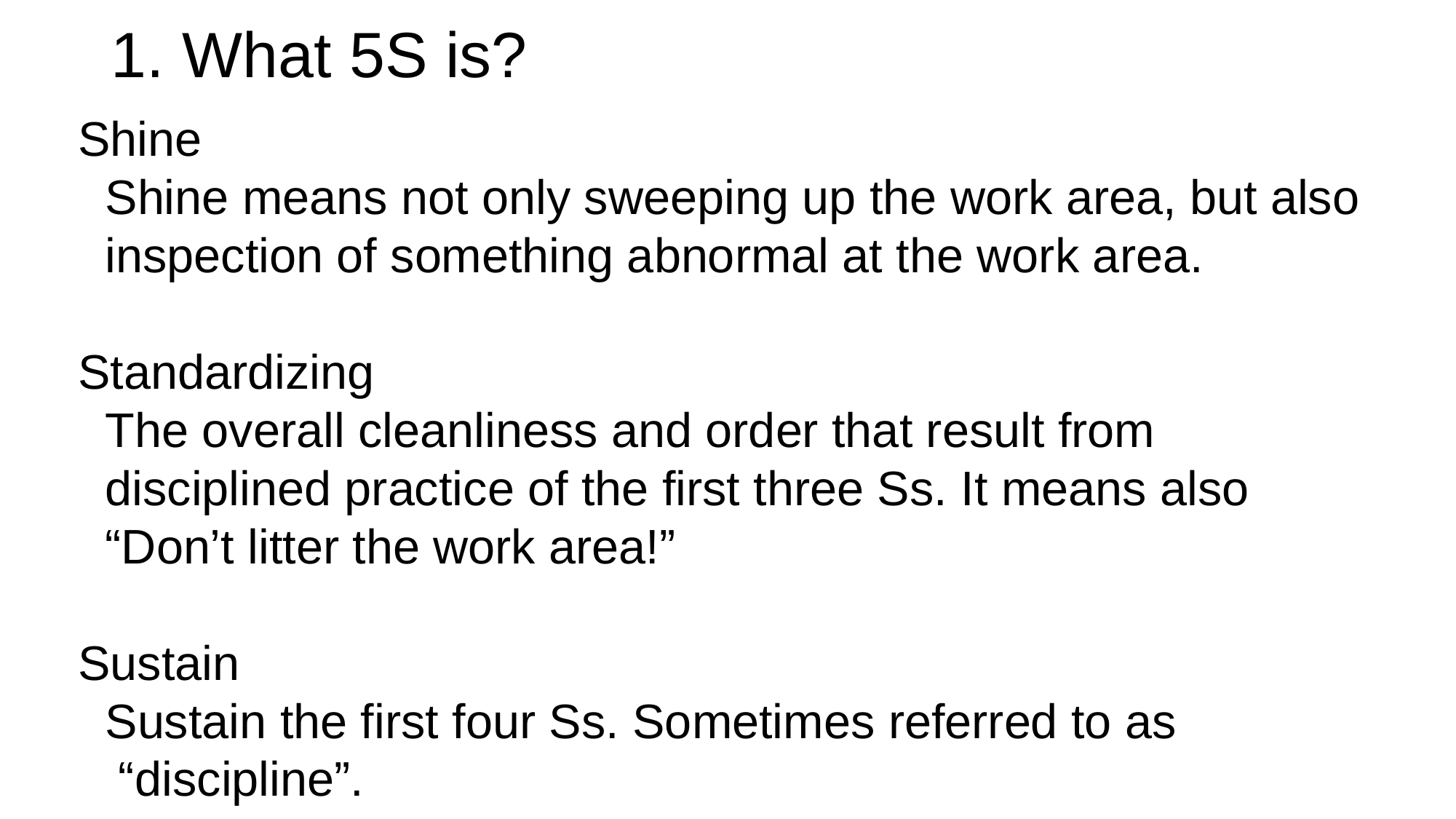

# 1. What 5S is?
Shine
  Shine means not only sweeping up the work area, but also
  inspection of something abnormal at the work area.

Standardizing
  The overall cleanliness and order that result from
  disciplined practice of the first three Ss. It means also
  “Don’t litter the work area!”

Sustain
  Sustain the first four Ss. Sometimes referred to as
   “discipline”.